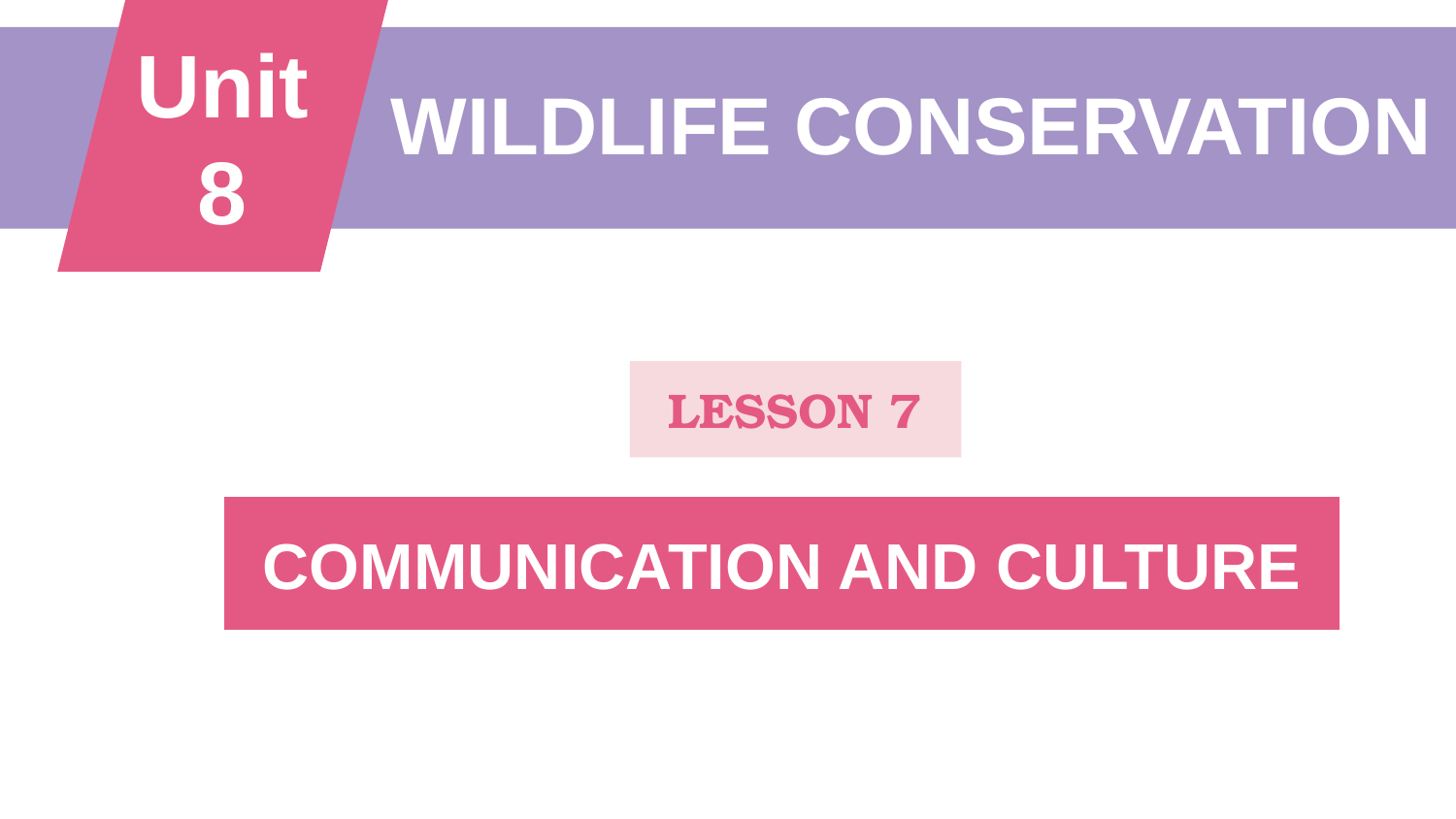

Unit 8

WILDLIFE CONSERVATION
LESSON 7
COMMUNICATION AND CULTURE